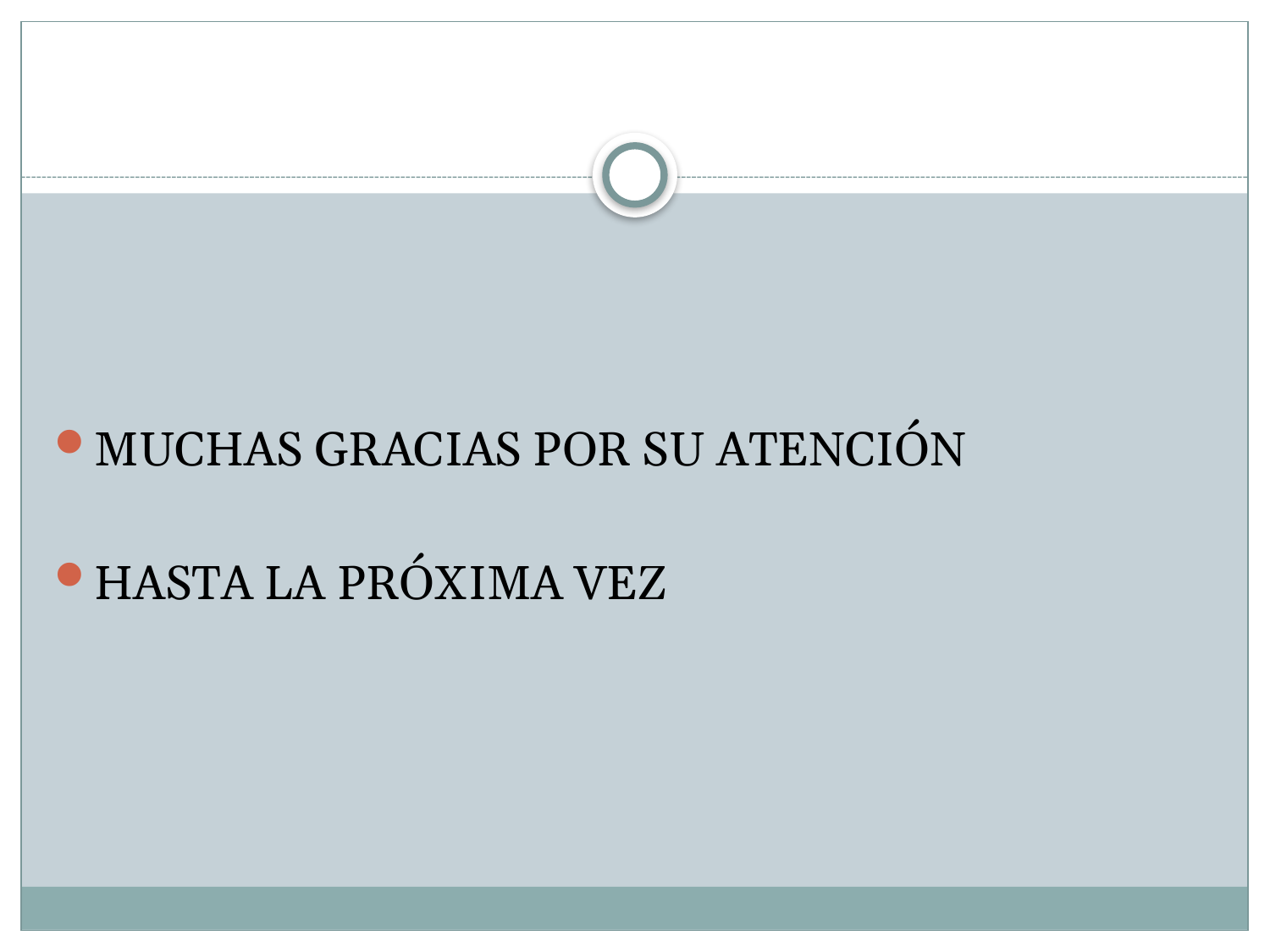

#

MUCHAS GRACIAS POR SU ATENCIÓN

HASTA LA PRÓXIMA VEZ